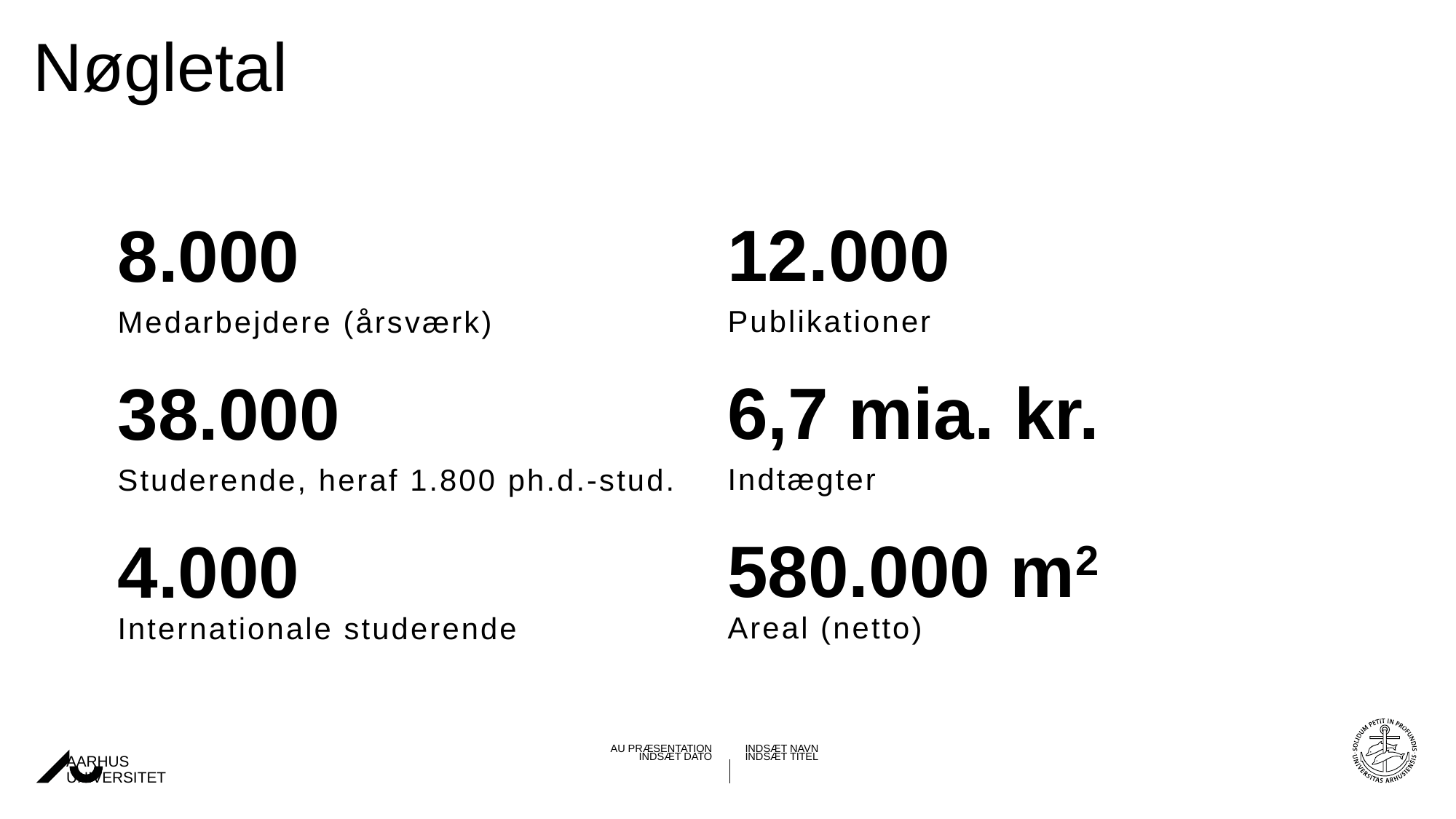

Nøgletal

12.000
Publikationer

6,7 mia. kr.
Indtægter

580.000 m2
Areal (netto)
8.000
Medarbejdere (årsværk)

38.000
Studerende, heraf 1.800 ph.d.-stud.

4.000
Internationale studerende
29-10-202003-09-2019